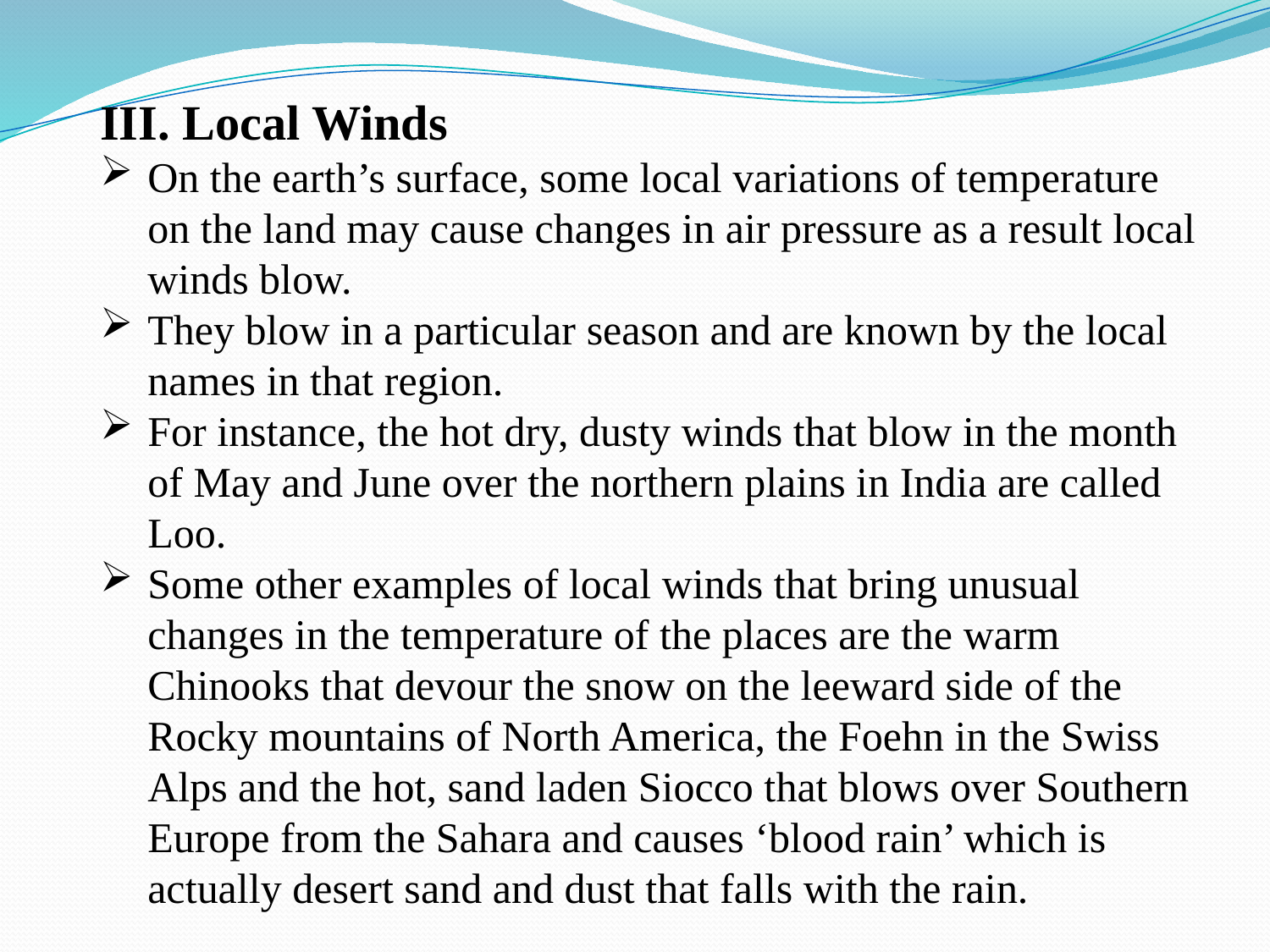

III. Local Winds
On the earth’s surface, some local variations of temperature on the land may cause changes in air pressure as a result local winds blow.
They blow in a particular season and are known by the local names in that region.
For instance, the hot dry, dusty winds that blow in the month of May and June over the northern plains in India are called Loo.
Some other examples of local winds that bring unusual changes in the temperature of the places are the warm Chinooks that devour the snow on the leeward side of the Rocky mountains of North America, the Foehn in the Swiss Alps and the hot, sand laden Siocco that blows over Southern Europe from the Sahara and causes ‘blood rain’ which is actually desert sand and dust that falls with the rain.